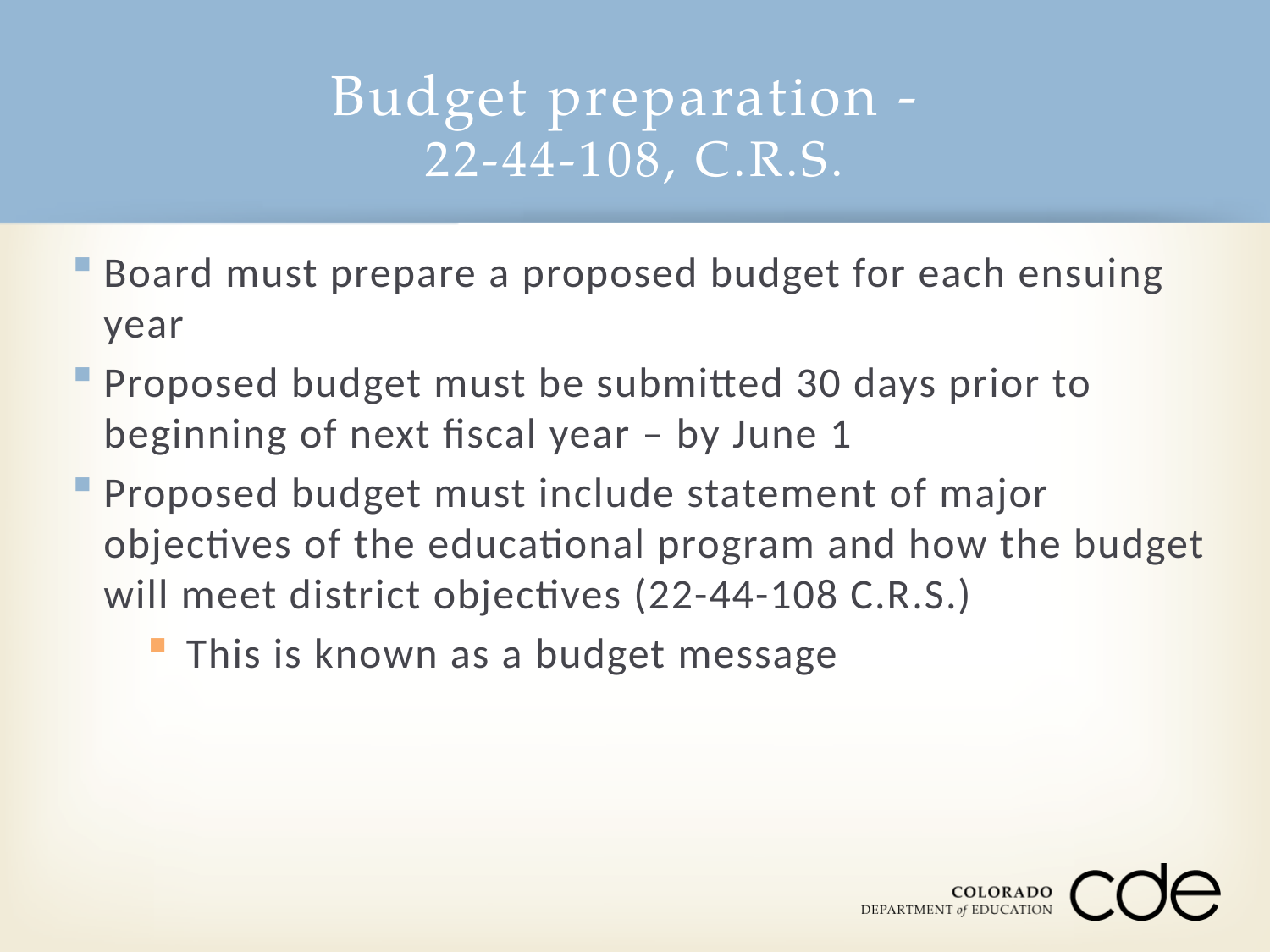

# Budget preparation - 22-44-108, C.R.S.
Board must prepare a proposed budget for each ensuing year
Proposed budget must be submitted 30 days prior to beginning of next fiscal year – by June 1
Proposed budget must include statement of major objectives of the educational program and how the budget will meet district objectives (22-44-108 C.R.S.)
This is known as a budget message